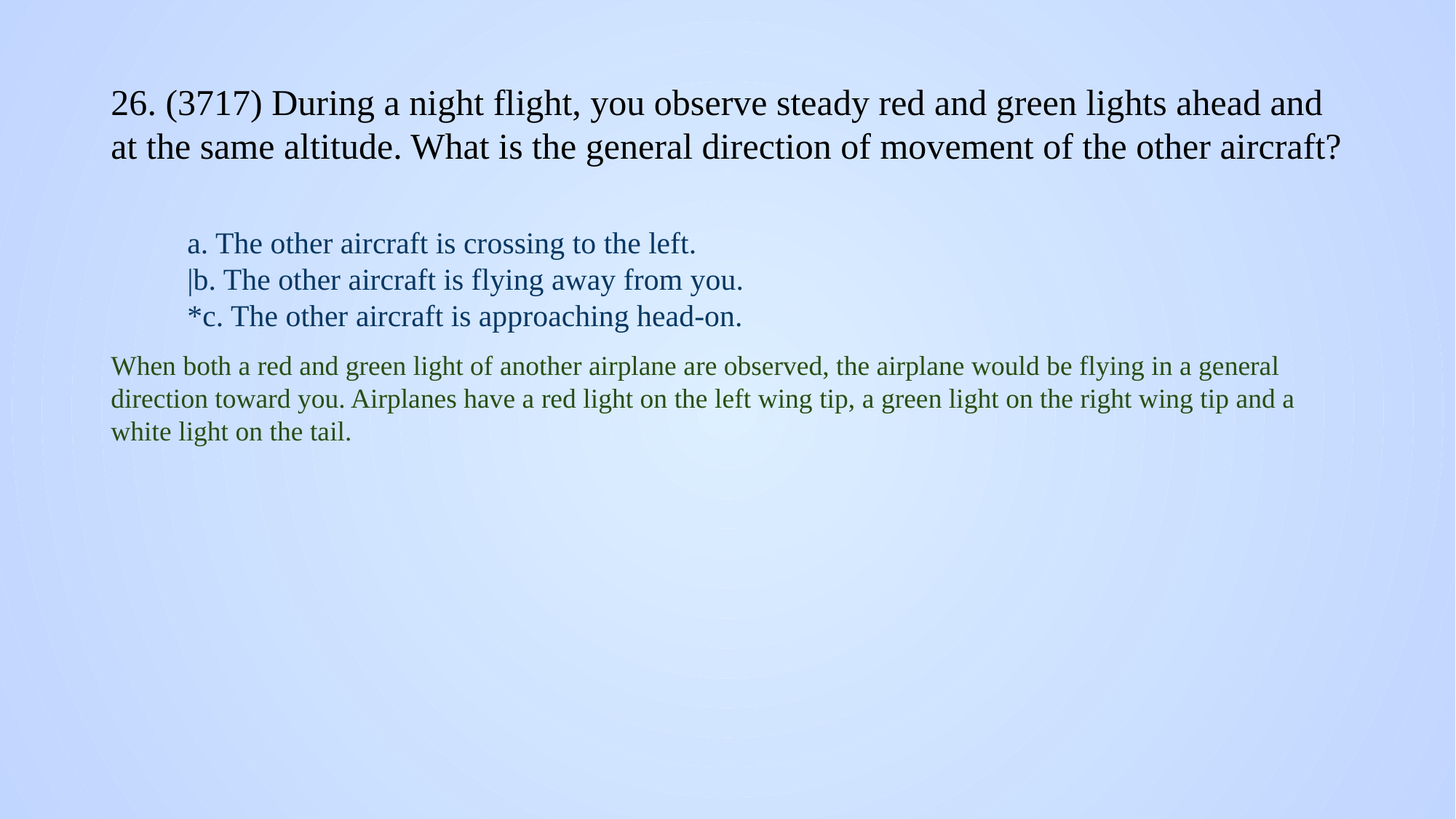

# 26. (3717) During a night flight, you observe steady red and green lights ahead and at the same altitude. What is the general direction of movement of the other aircraft?
a. The other aircraft is crossing to the left.
|b. The other aircraft is flying away from you.
*c. The other aircraft is approaching head-on.
When both a red and green light of another airplane are observed, the airplane would be flying in a general direction toward you. Airplanes have a red light on the left wing tip, a green light on the right wing tip and a white light on the tail.